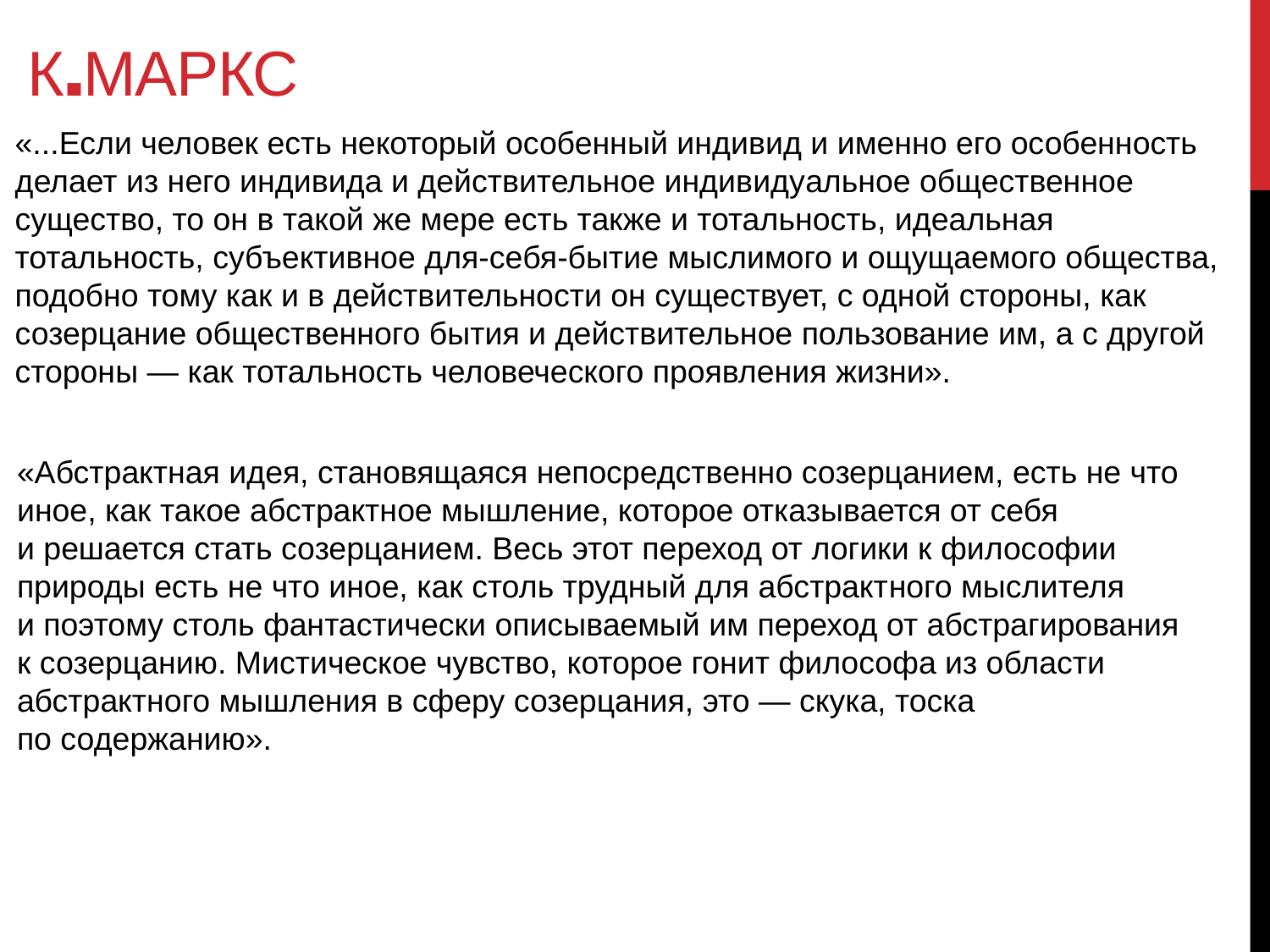

К.Маркс
«...Если человек есть некоторый особенный индивид и именно его особенность делает из него индивида и действительное индивиду­альное общественное существо, то он в такой же мере есть также и тотальность, идеальная тотальность, субъективное для-себя-бытие мыслимого и ощущаемого общества, подобно тому как и в действи­тельности он существует, с одной стороны, как созерцание обществен­ного бытия и действительное пользование им, а с другой стороны — как тотальность человеческого проявления жизни».
«Абстрактная идея, становящаяся непосредственно созерцанием, есть не что иное, как такое абстрактное мышление, которое отказывается от себя и решается стать созерцанием. Весь этот переход от логики к философии природы есть не что иное, как столь трудный для абстракт­ного мыслителя и поэтому столь фантастически описываемый им переход от абстрагирования к созерцанию. Мистическое чувство, которое гонит философа из области абстрактного мышления в сферу созерцания, это — скука, тоска по содержанию».